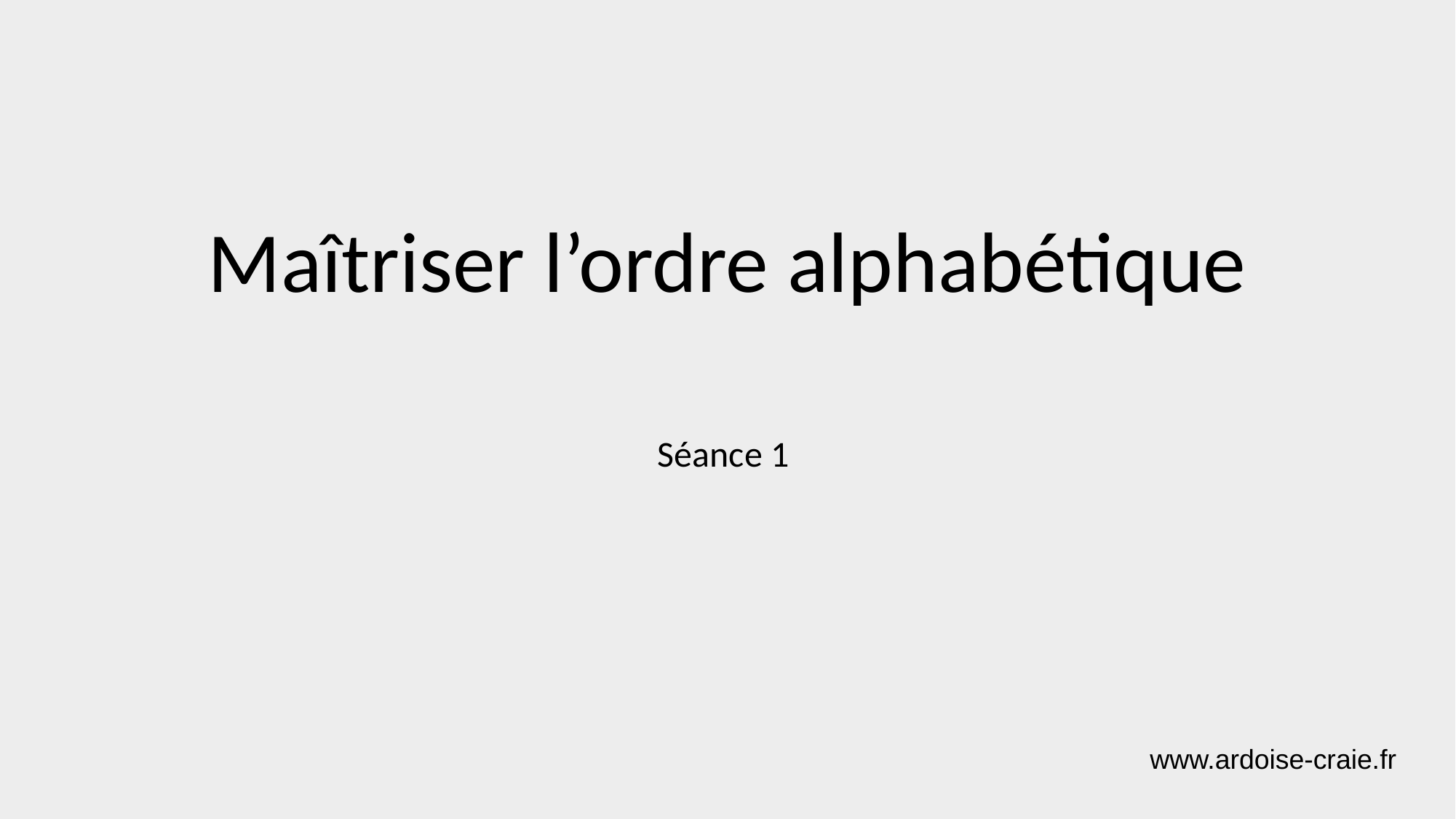

# Maîtriser l’ordre alphabétique
Séance 1
www.ardoise-craie.fr